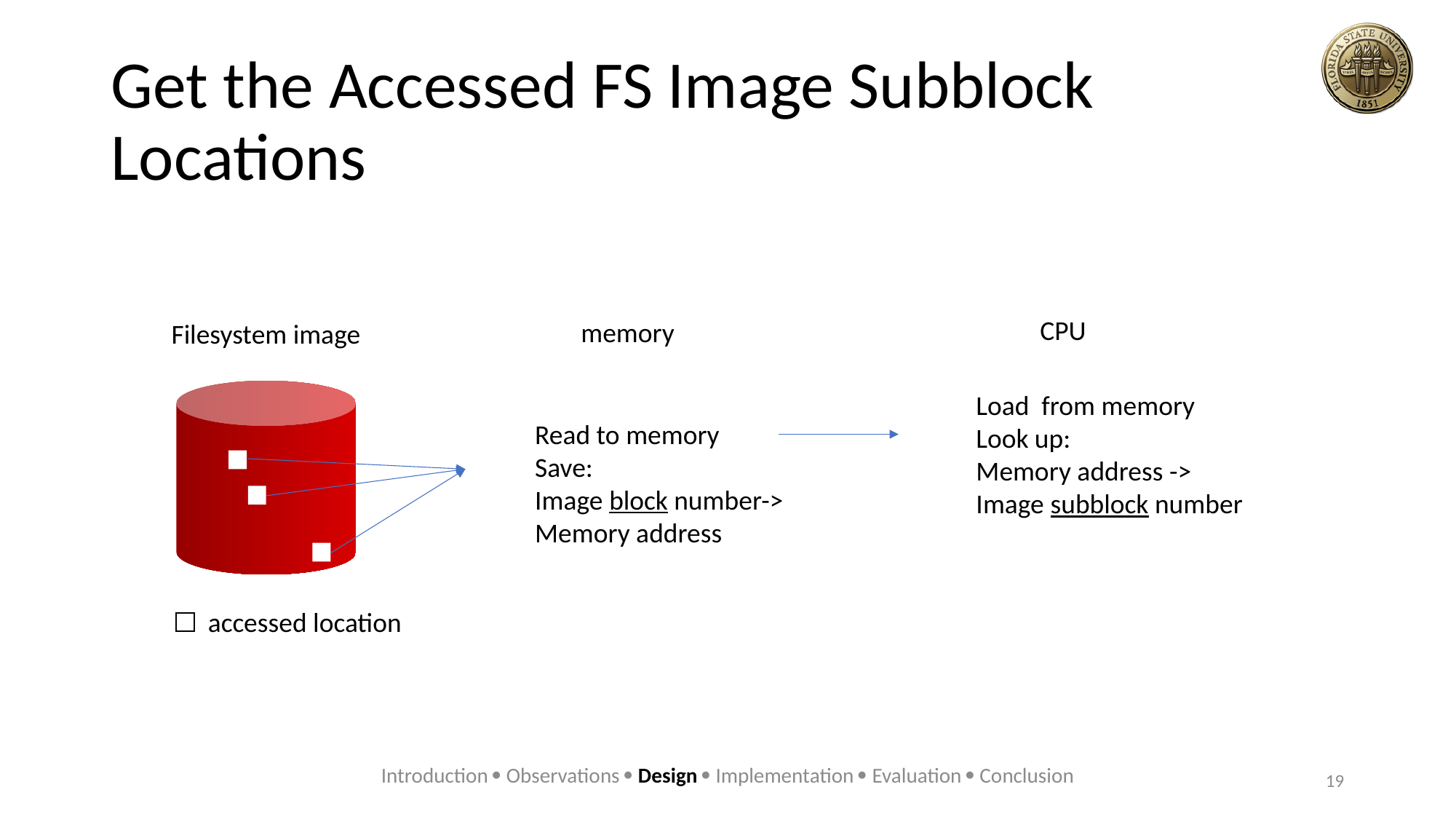

# Get the Accessed FS Image Subblock Locations
CPU
Load  from memory
Look up:
Memory address ->
Image subblock number
memory
Read to memory
Save:
Image block number->
Memory address
Filesystem image

accessed location

Introduction • Observations • Design • Implementation • Evaluation • Conclusion
19